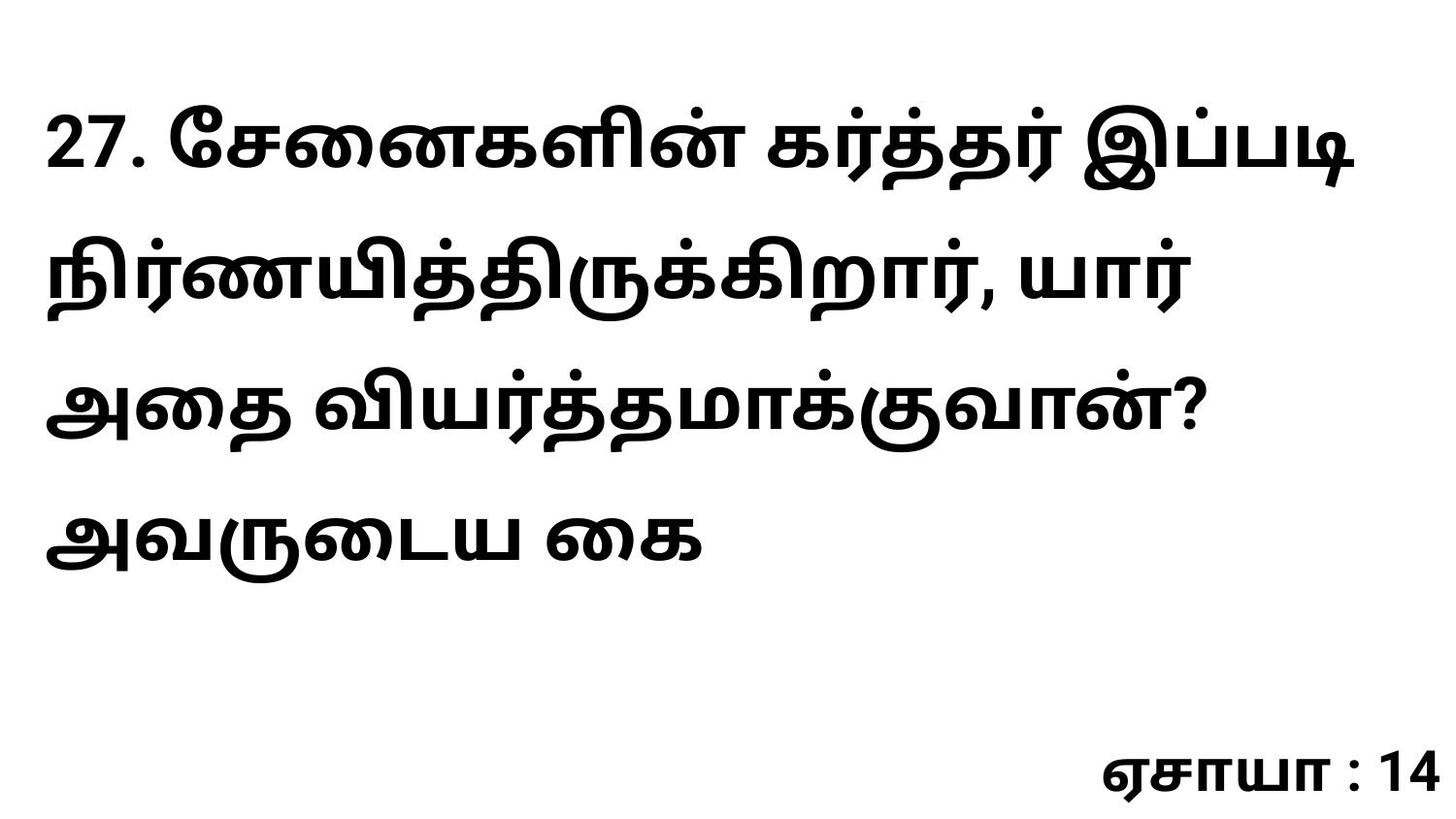

27. சேனைகளின் கர்த்தர் இப்படி நிர்ணயித்திருக்கிறார், யார் அதை வியர்த்தமாக்குவான்? அவருடைய கை
ஏசாயா : 14